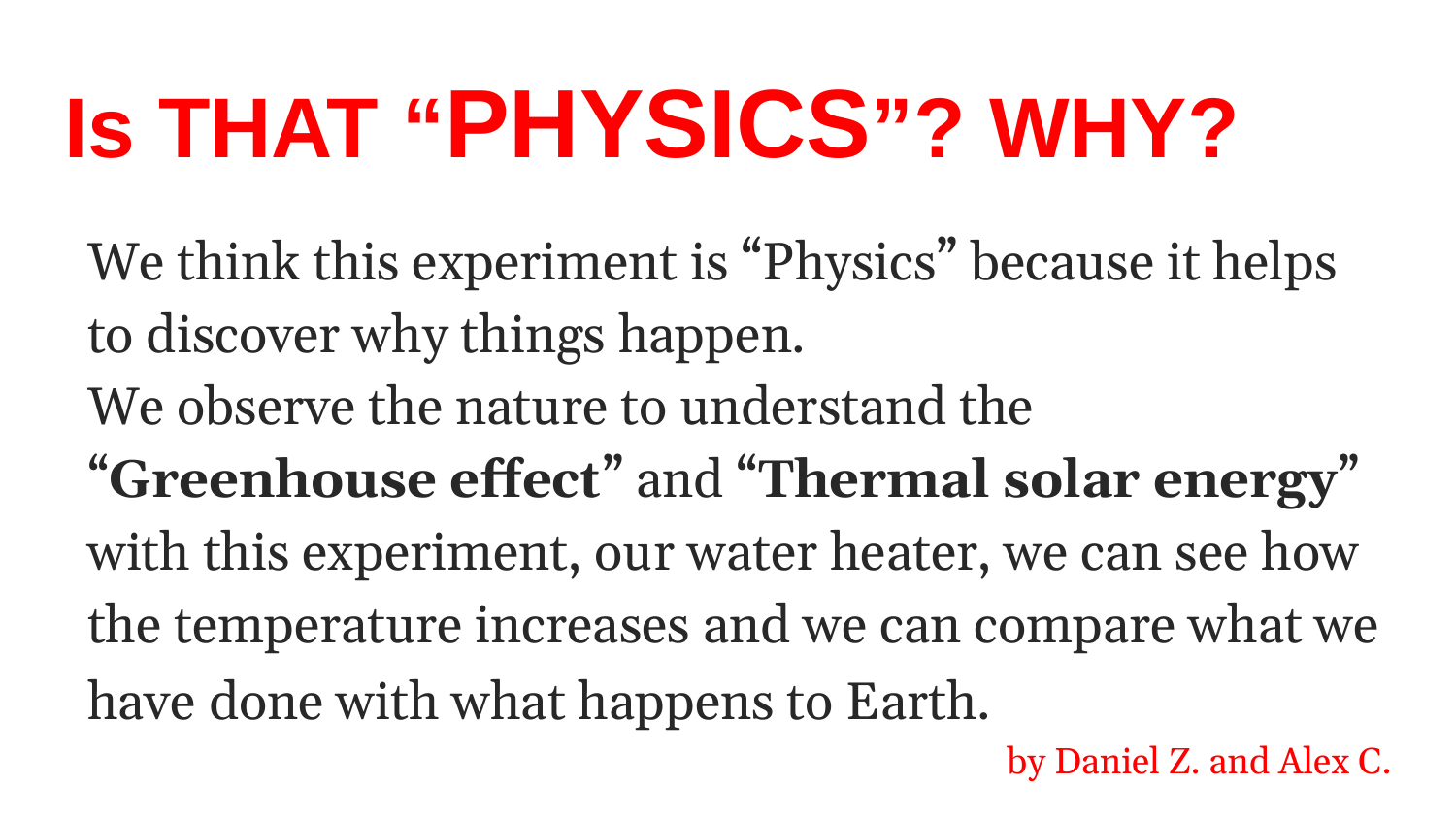

# Is THAT “PHYSICS”? WHY?

We think this experiment is “Physics” because it helps to discover why things happen.
We observe the nature to understand the “Greenhouse effect” and “Thermal solar energy” with this experiment, our water heater, we can see how the temperature increases and we can compare what we have done with what happens to Earth.
by Daniel Z. and Alex C.